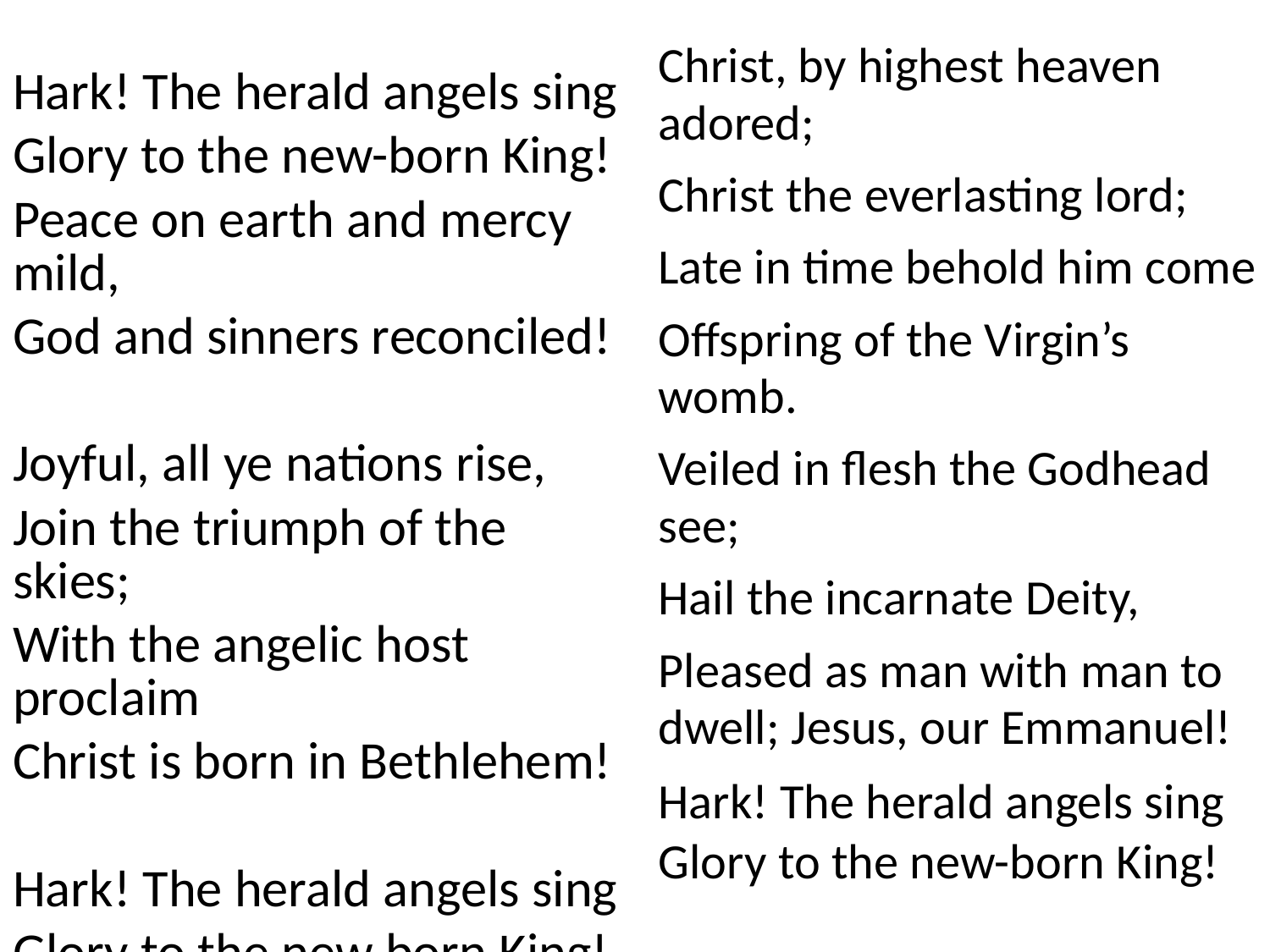

Hark! The herald angels sing
Glory to the new-born King!
Peace on earth and mercy mild,
God and sinners reconciled!

Joyful, all ye nations rise,
Join the triumph of the skies;
With the angelic host proclaim
Christ is born in Bethlehem!

Hark! The herald angels sing
Glory to the new born King!

#
Christ, by highest heaven adored;
Christ the everlasting lord;
Late in time behold him come
Offspring of the Virgin’s womb.
Veiled in flesh the Godhead see;
Hail the incarnate Deity,
Pleased as man with man to dwell; Jesus, our Emmanuel!
Hark! The herald angels sing
Glory to the new-born King!